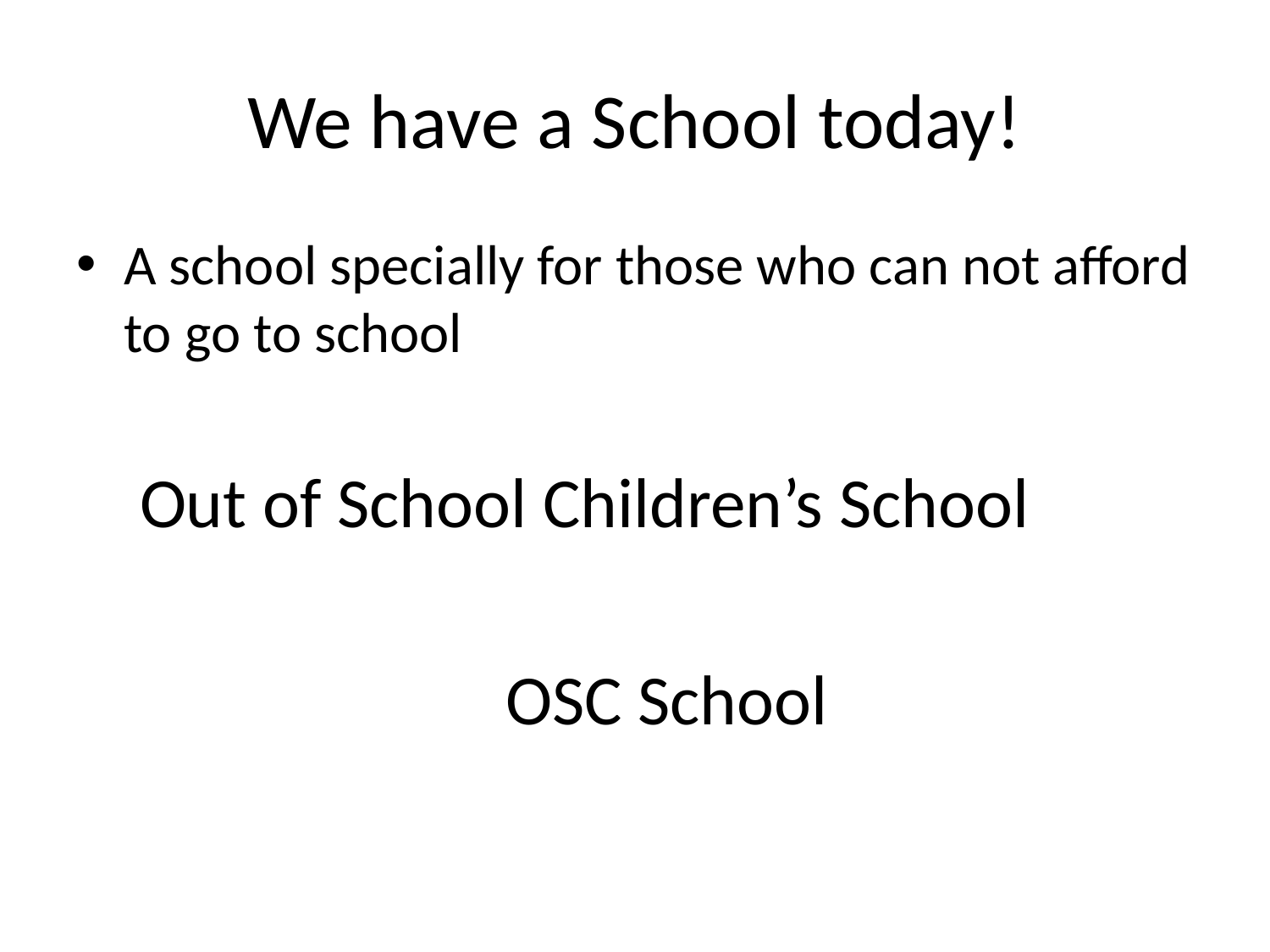

# We have a School today!
A school specially for those who can not afford to go to school

Out of School Children’s School

OSC School